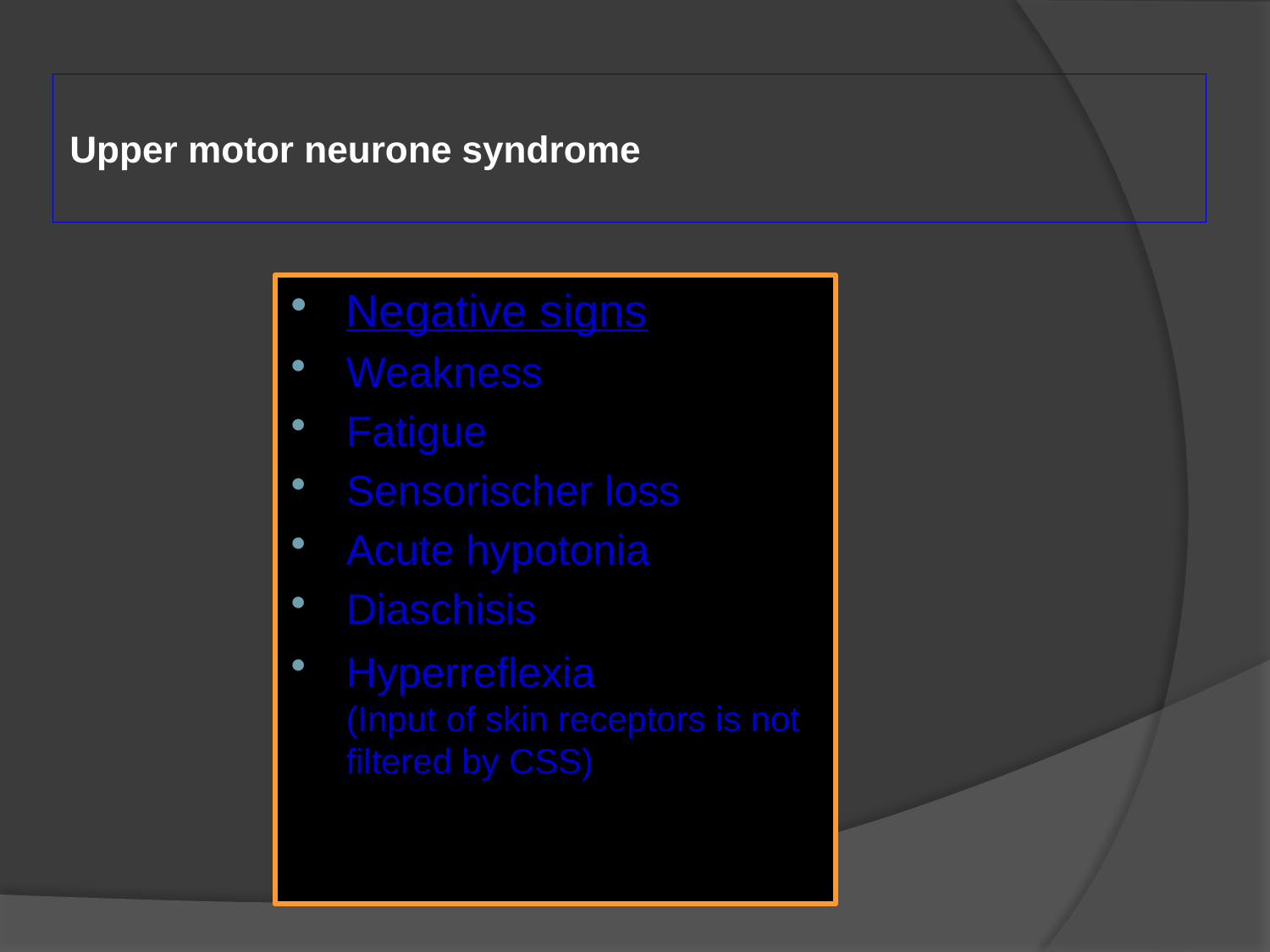

# Upper motor neurone syndrome
Negative signs
Weakness
Fatigue
Sensorischer loss
Acute hypotonia
Diaschisis
Hyperreflexia           (Input of skin receptors is not filtered by CSS)